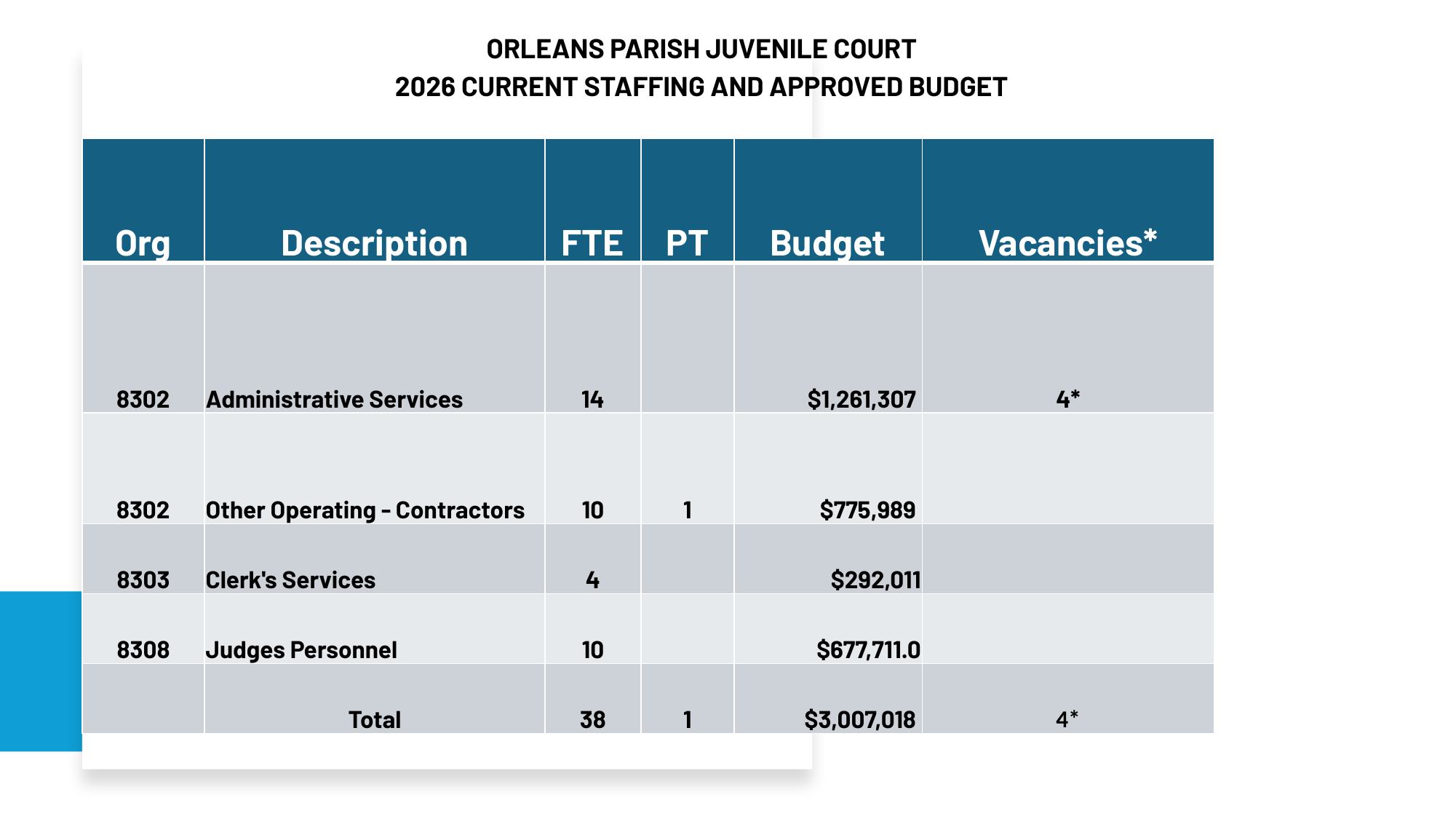

ORLEANS PARISH JUVENILE COURT
2026 CURRENT STAFFING AND APPROVED BUDGET

| Org | Description | FTE | PT | Budget | Vacancies\* |
| --- | --- | --- | --- | --- | --- |
| 8302 | Administrative Services | 14 |  | $1,261,307 | 4\* |
| 8302 | Other Operating - Contractors | 10 | 1 | $775,989 |  |
| 8303 | Clerk's Services | 4 |  | $292,011 |  |
| 8308 | Judges Personnel | 10 |  | $677,711.0 |  |
|  | Total | 38 | 1 | $3,007,018 | 4\* |